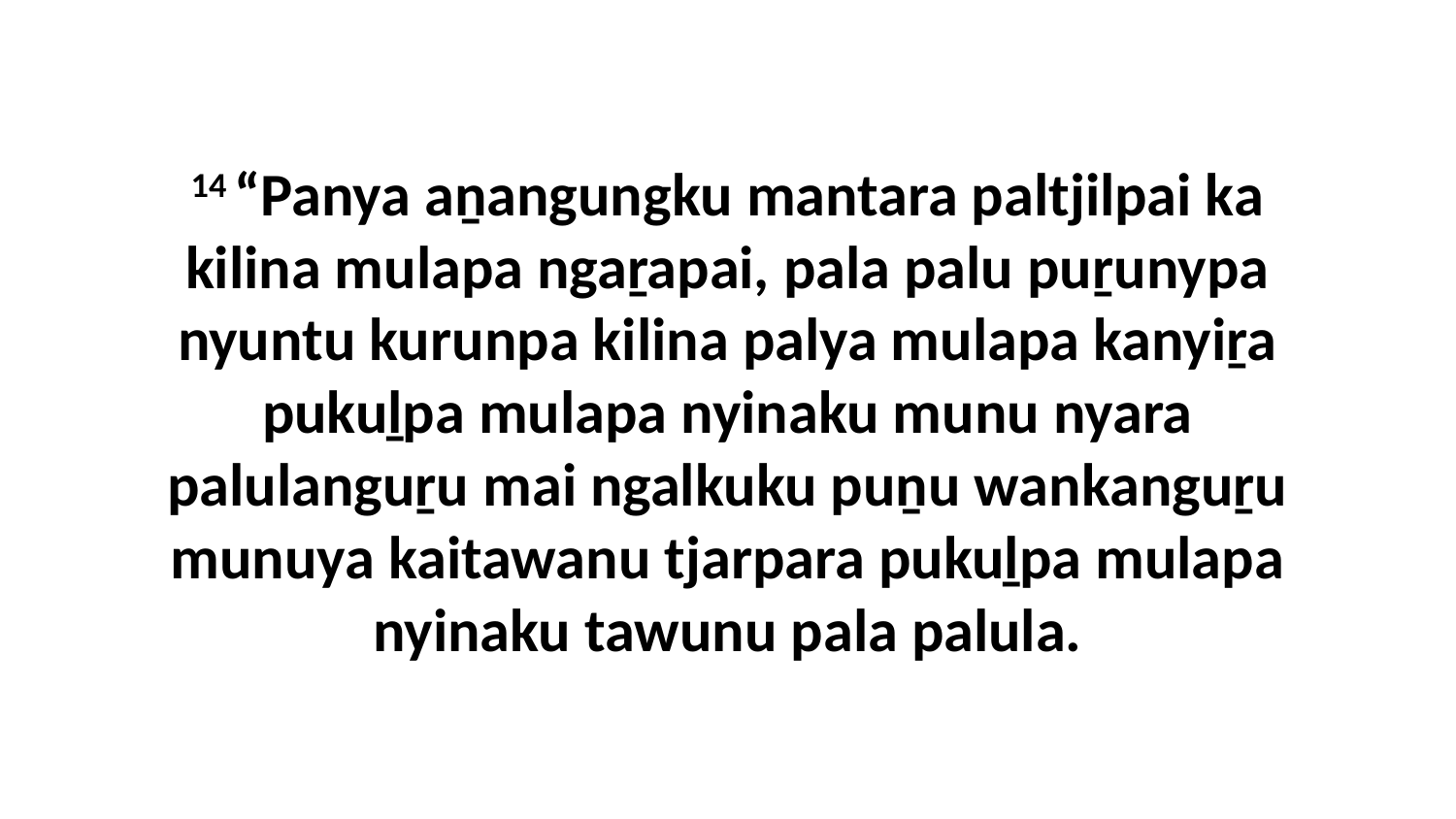

14 “Panya aṉangungku mantara paltjilpai ka kilina mulapa ngaṟapai, pala palu puṟunypa nyuntu kurunpa kilina palya mulapa kanyiṟa pukuḻpa mulapa nyinaku munu nyara palulanguṟu mai ngalkuku puṉu wankanguṟu munuya kaitawanu tjarpara pukuḻpa mulapa nyinaku tawunu pala palula.